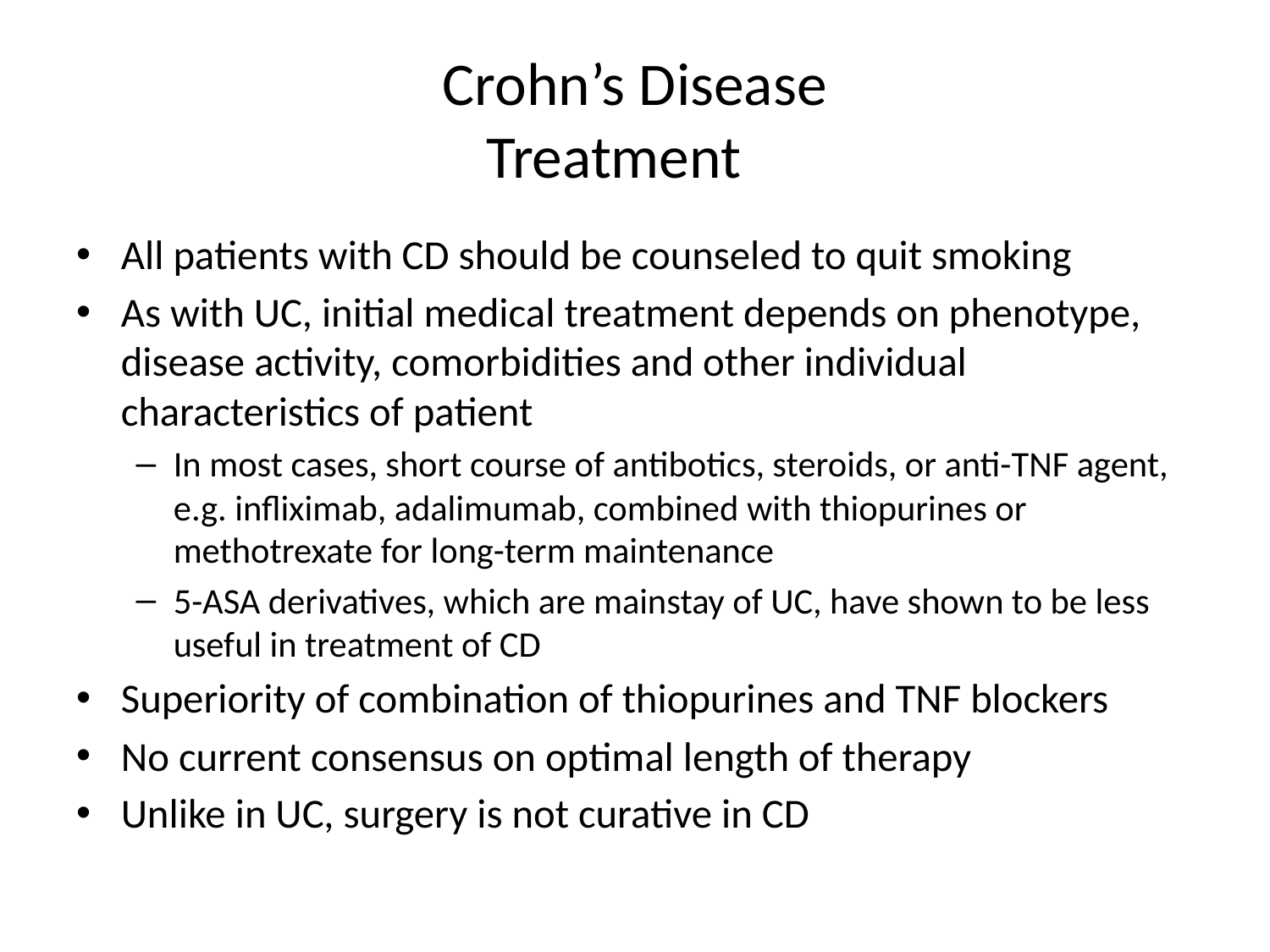

# Crohn’s Disease Treatment
All patients with CD should be counseled to quit smoking
As with UC, initial medical treatment depends on phenotype, disease activity, comorbidities and other individual characteristics of patient
In most cases, short course of antibotics, steroids, or anti-TNF agent, e.g. infliximab, adalimumab, combined with thiopurines or methotrexate for long-term maintenance
5-ASA derivatives, which are mainstay of UC, have shown to be less useful in treatment of CD
Superiority of combination of thiopurines and TNF blockers
No current consensus on optimal length of therapy
Unlike in UC, surgery is not curative in CD